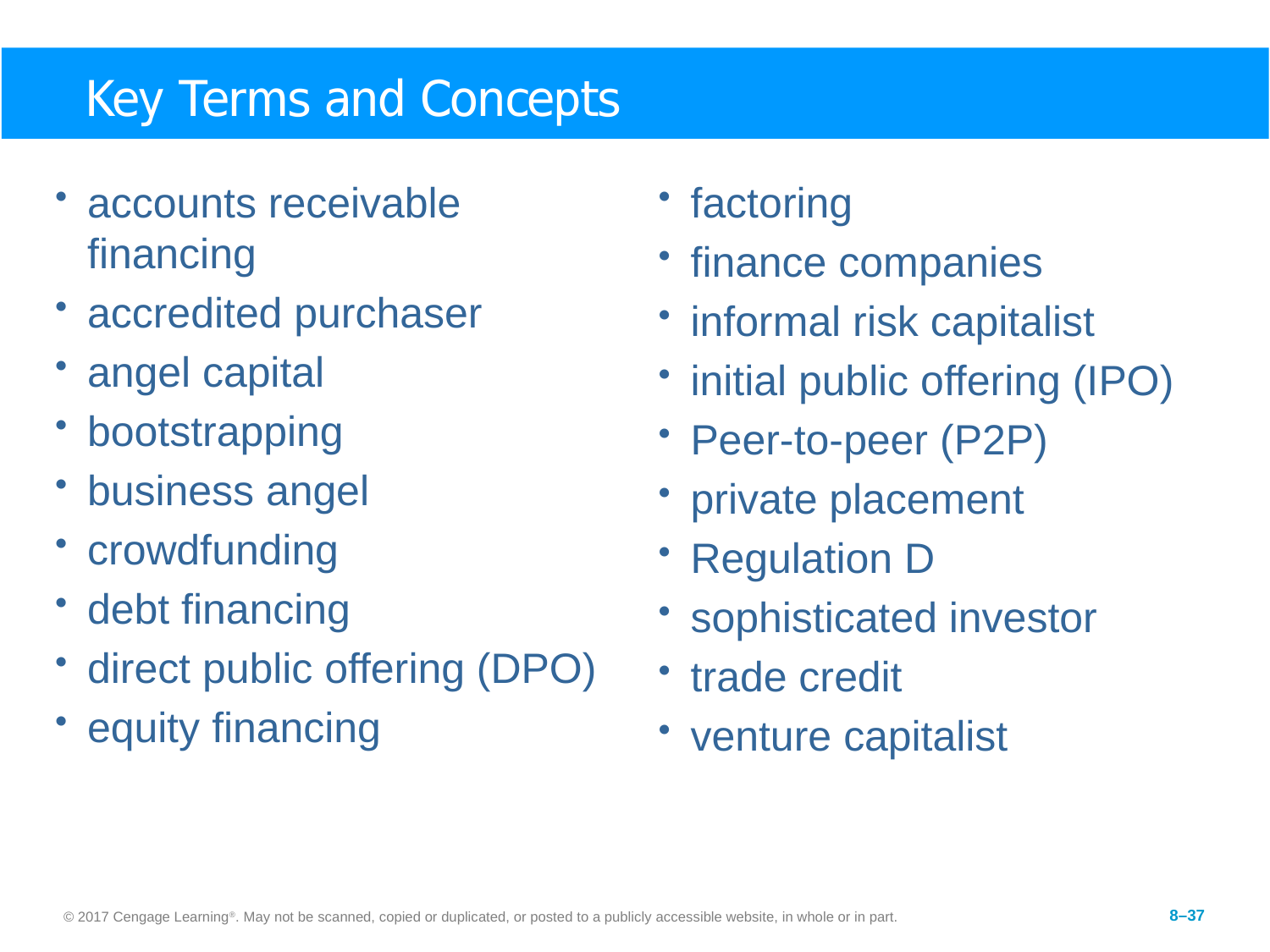

# Key Terms and Concepts
accounts receivable financing
accredited purchaser
angel capital
bootstrapping
business angel
crowdfunding
debt financing
direct public offering (DPO)
equity financing
factoring
finance companies
informal risk capitalist
initial public offering (IPO)
Peer-to-peer (P2P)
private placement
Regulation D
sophisticated investor
trade credit
venture capitalist
© 2017 Cengage Learning®. May not be scanned, copied or duplicated, or posted to a publicly accessible website, in whole or in part.
8–37